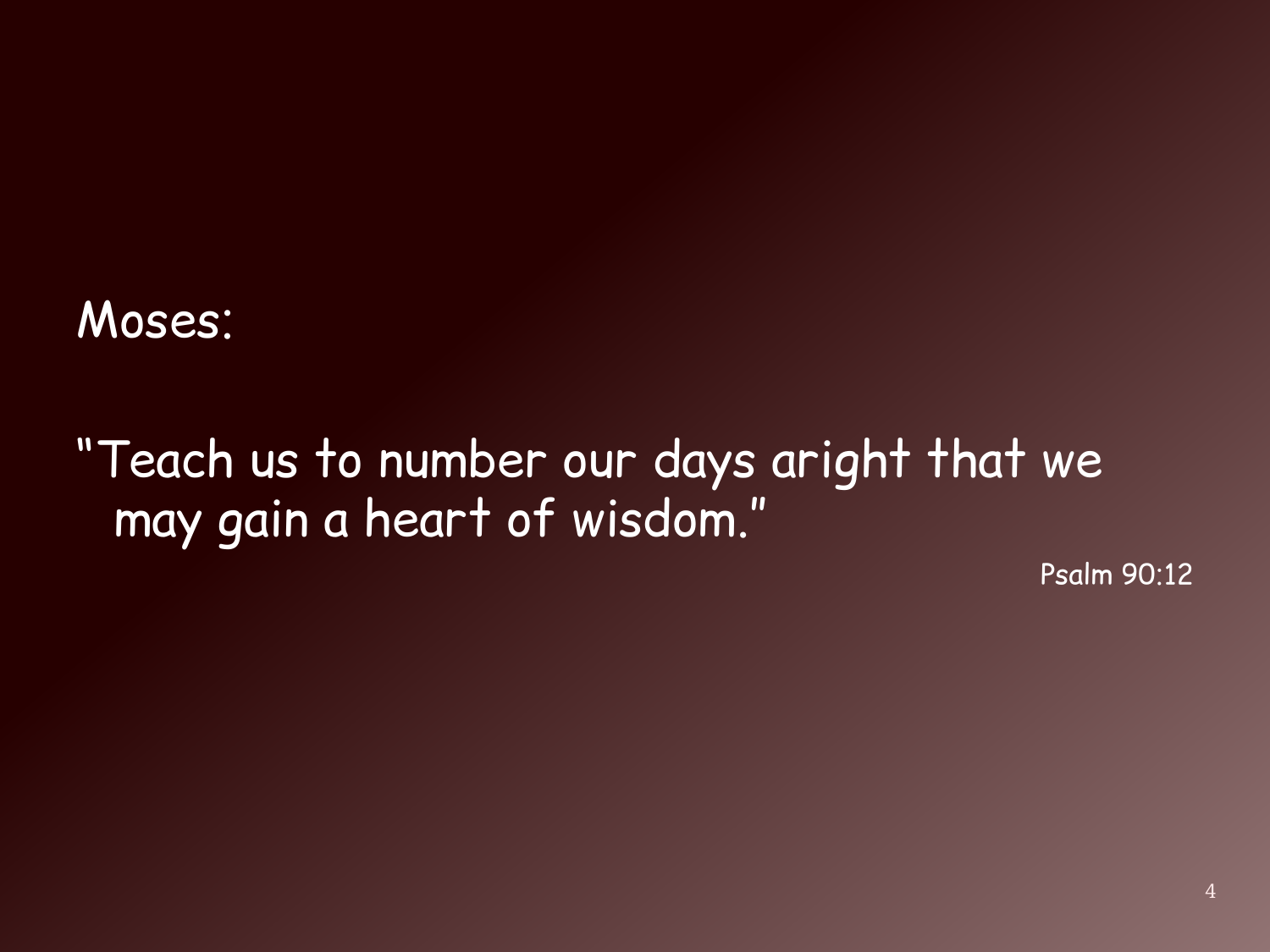

#

Moses:

“Teach us to number our days aright that we may gain a heart of wisdom.”
Psalm 90:12
4